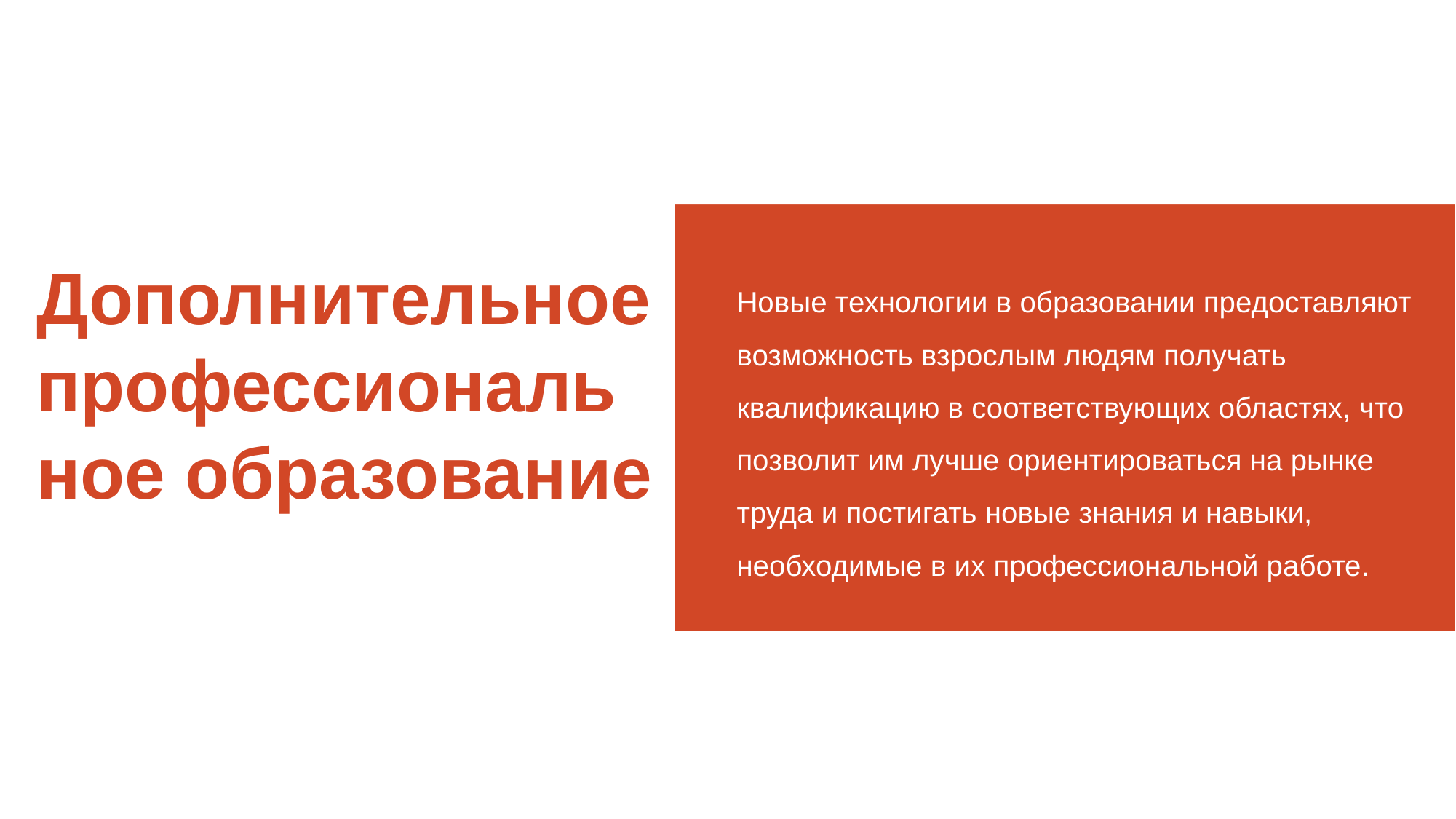

# Дополнительное профессиональное образование
Новые технологии в образовании предоставляют возможность взрослым людям получать квалификацию в соответствующих областях, что позволит им лучше ориентироваться на рынке труда и постигать новые знания и навыки, необходимые в их профессиональной работе.